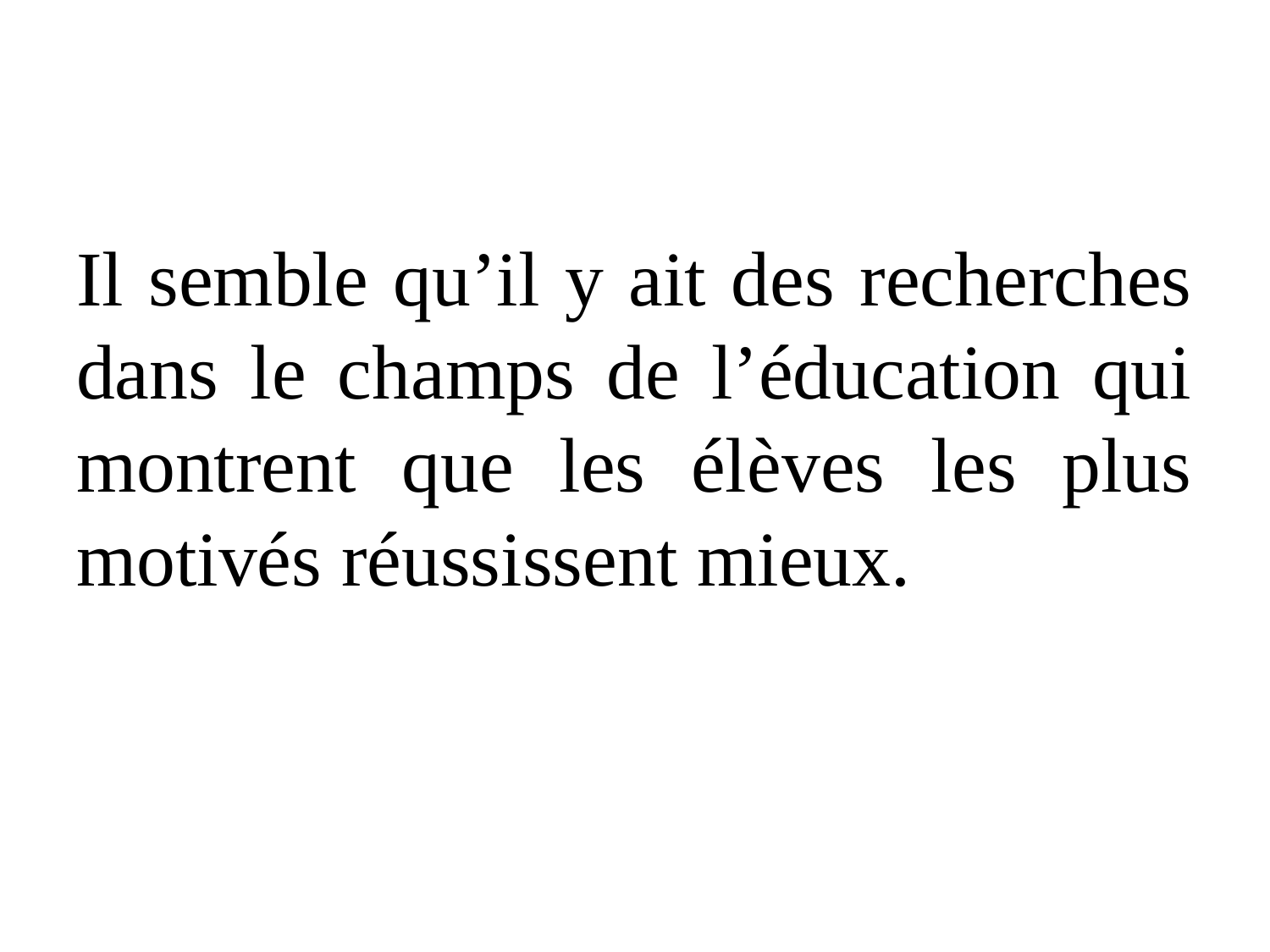

#
Il semble qu’il y ait des recherches dans le champs de l’éducation qui montrent que les élèves les plus motivés réussissent mieux.